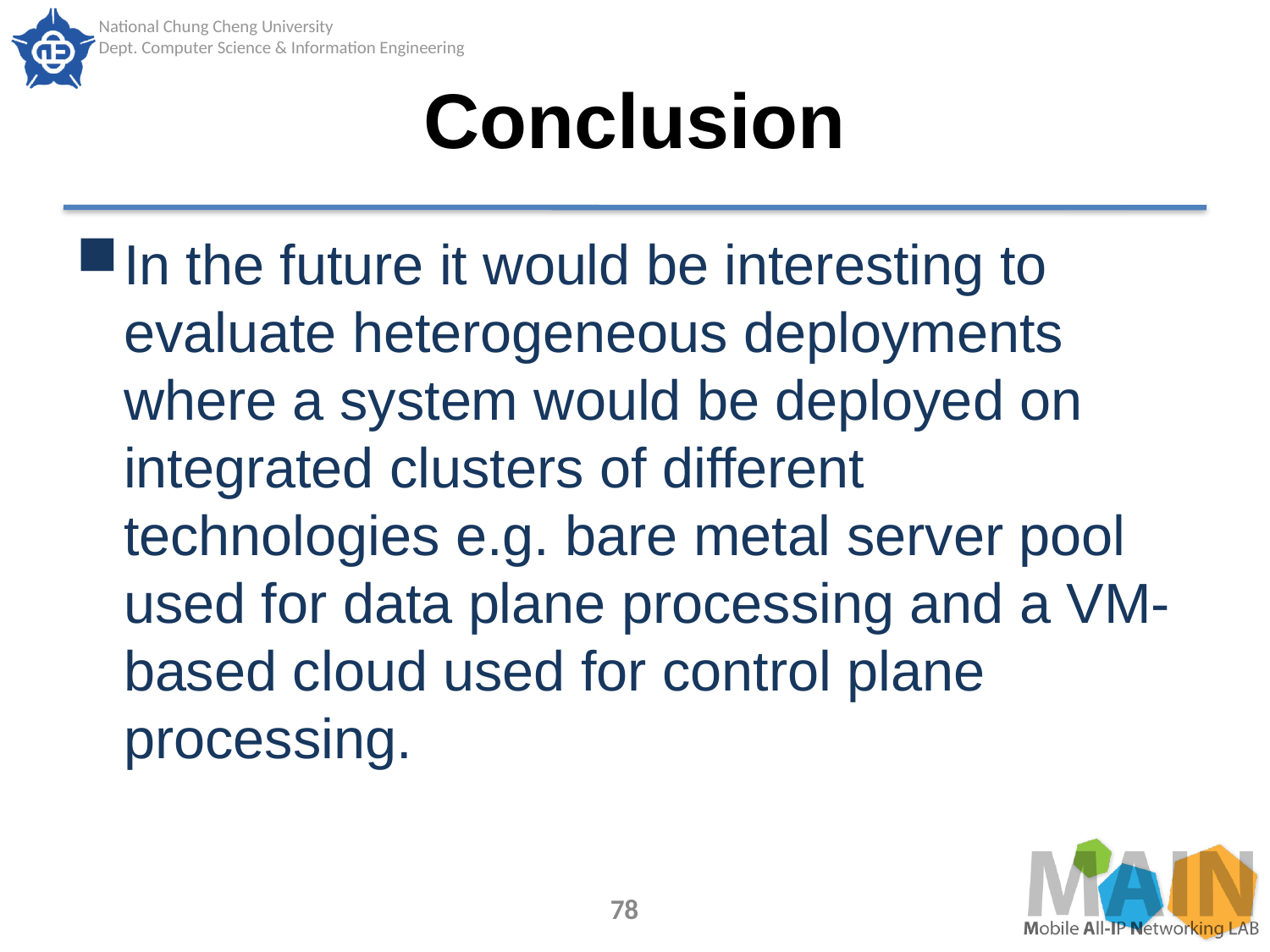

# Conclusion
In the future it would be interesting to evaluate heterogeneous deployments where a system would be deployed on integrated clusters of different technologies e.g. bare metal server pool used for data plane processing and a VM-based cloud used for control plane processing.
78